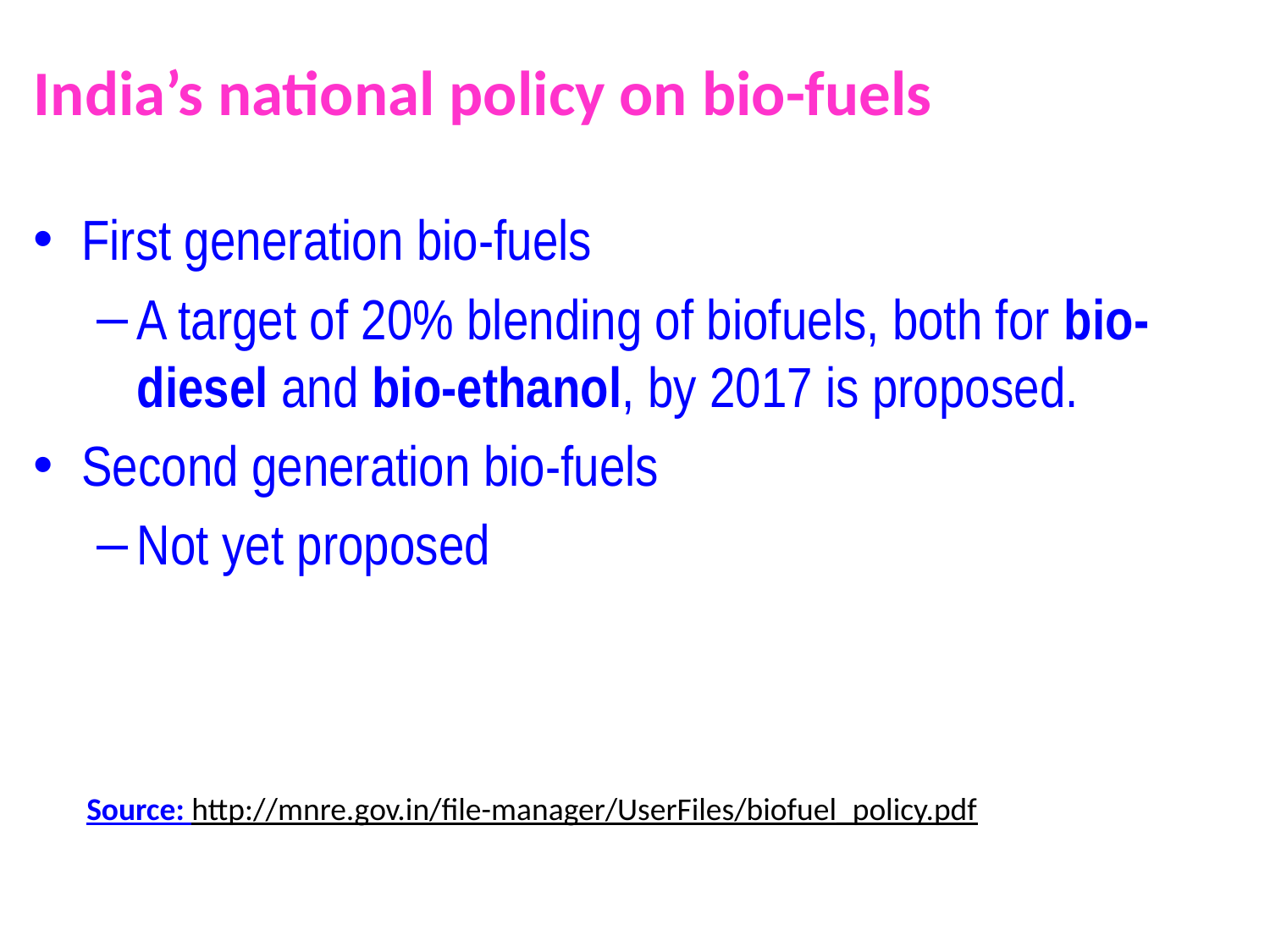

# India’s national policy on bio-fuels

First generation bio-fuels
A target of 20% blending of biofuels, both for bio-diesel and bio-ethanol, by 2017 is proposed.
Second generation bio-fuels
Not yet proposed
Source: http://mnre.gov.in/file-manager/UserFiles/biofuel_policy.pdf